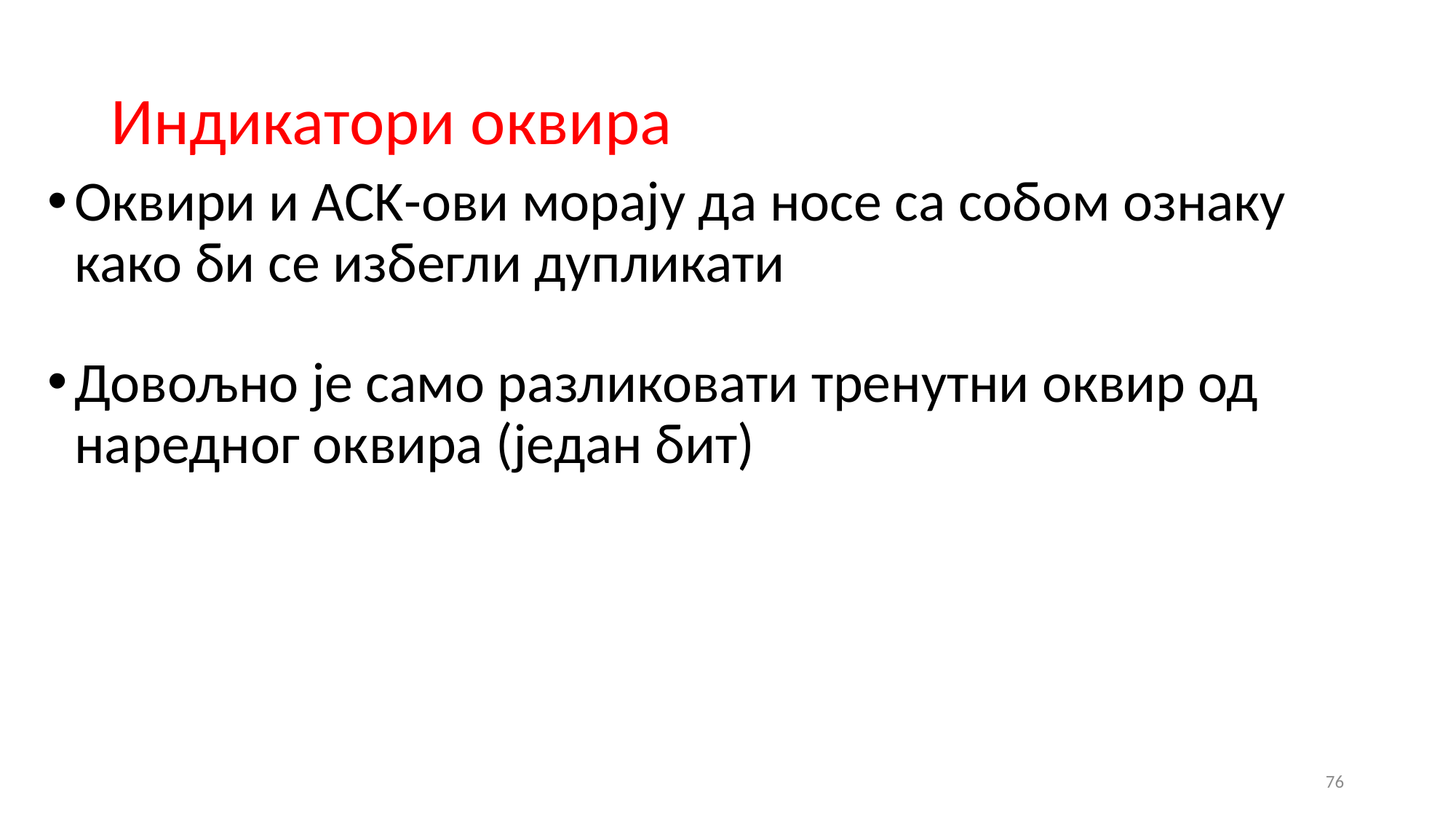

# Индикатори оквира
Оквири и ACK-ови морају да носе са собом ознаку како би се избегли дупликати

Довољно је само разликовати тренутни оквир од наредног оквира (један бит)
76